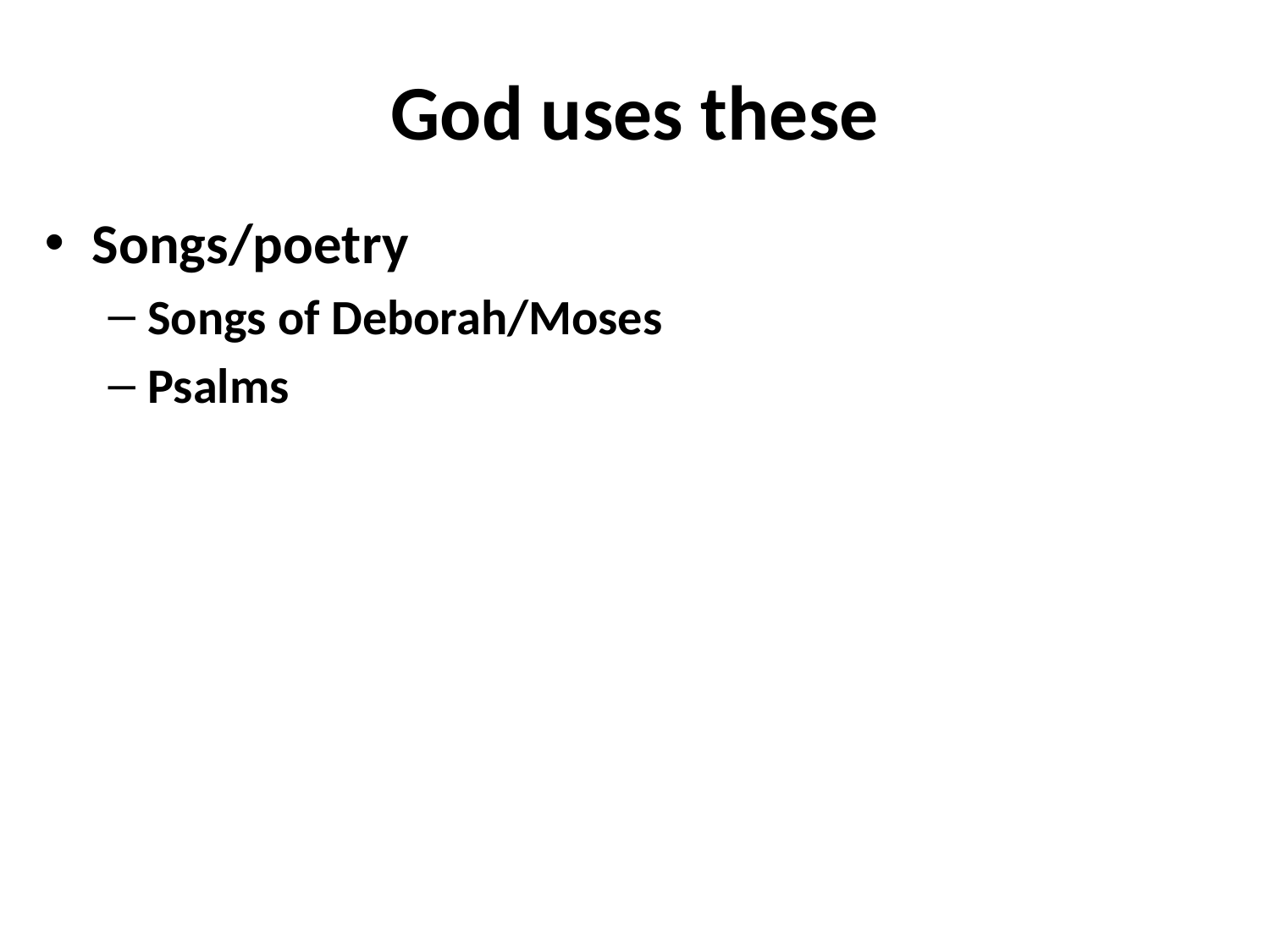

# God uses these
Songs/poetry
Songs of Deborah/Moses
Psalms